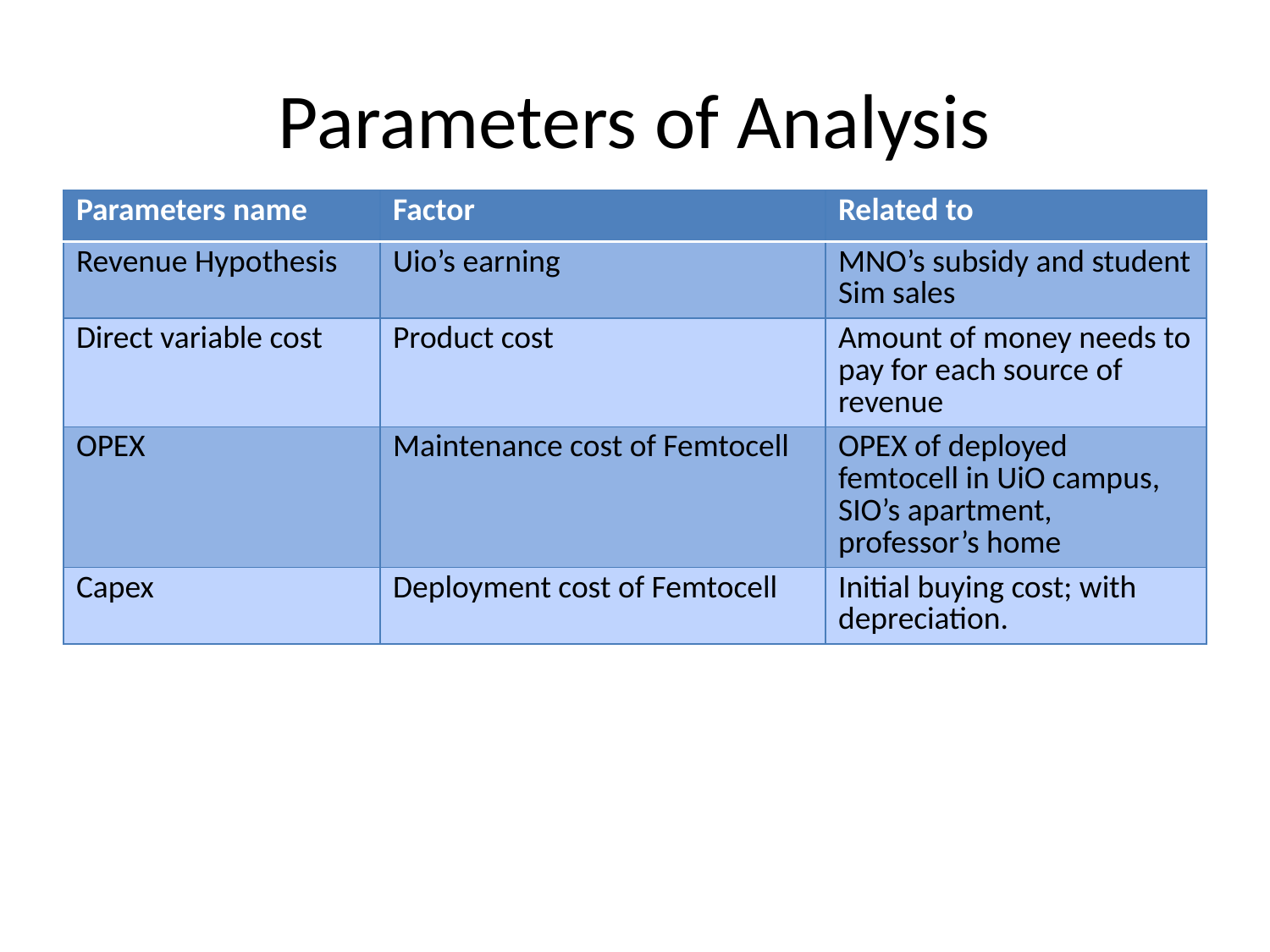

# Parameters of Analysis
| Parameters name | Factor | Related to |
| --- | --- | --- |
| Revenue Hypothesis | Uio’s earning | MNO’s subsidy and student Sim sales |
| Direct variable cost | Product cost | Amount of money needs to pay for each source of revenue |
| OPEX | Maintenance cost of Femtocell | OPEX of deployed femtocell in UiO campus, SIO’s apartment, professor’s home |
| Capex | Deployment cost of Femtocell | Initial buying cost; with depreciation. |